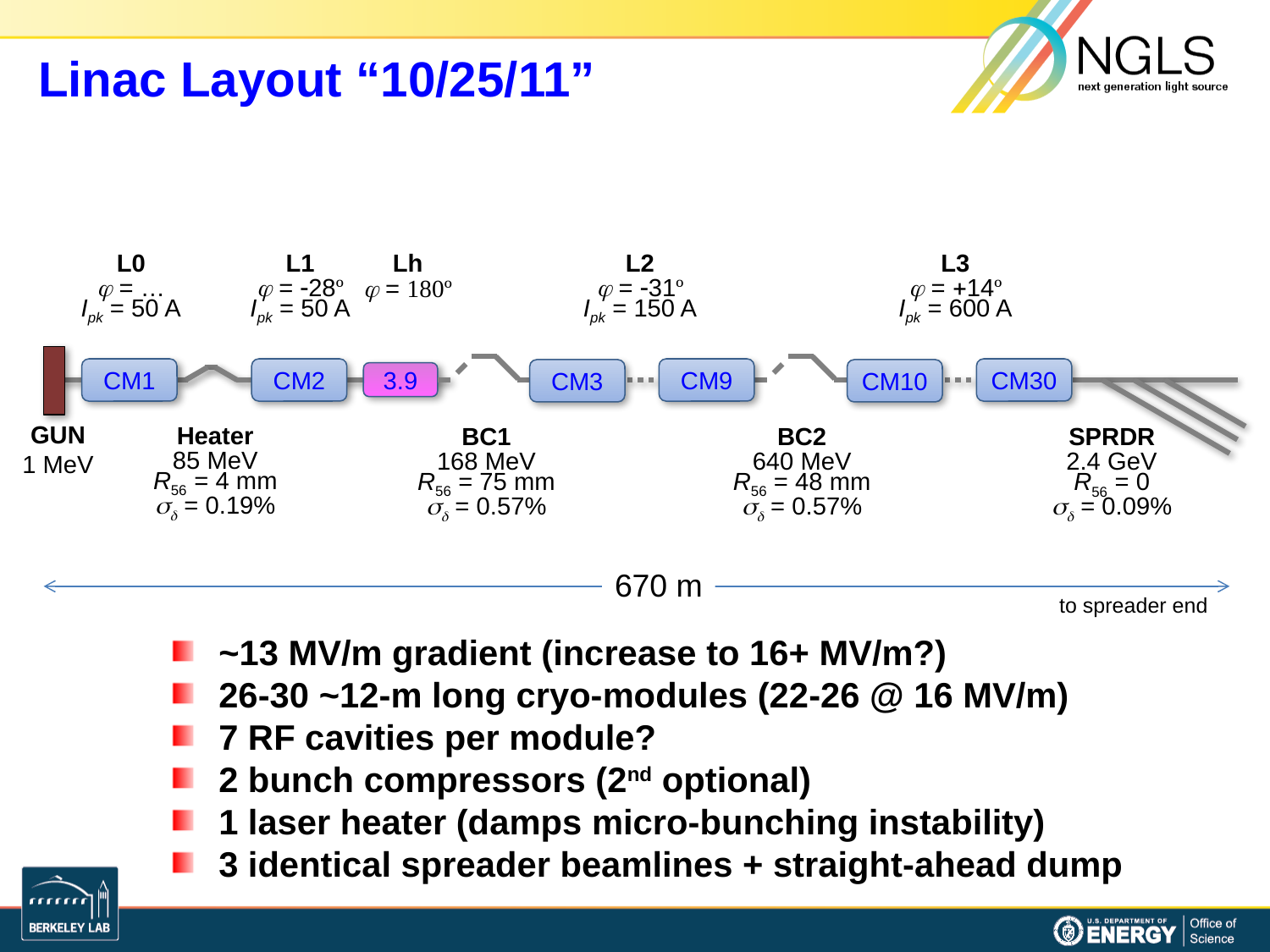

Linac Layout “10/25/11”
L0
ϕ = …
Ipk = 50 A
L1
ϕ = −28º
Ipk = 50 A
L2
ϕ = −31º
Ipk = 150 A
L3
ϕ = +14º
Ipk = 600 A
Lh
ϕ = 180º

CM1
CM2
CM9
CM30
CM3
CM10
3.9
GUN
1 MeV
Heater
85 MeV
R56 = 4 mm
σδ = 0.19%
BC1
168 MeV
R56 = 75 mm
σδ = 0.57%
BC2
640 MeV
R56 = 48 mm
σδ = 0.57%
SPRDR
2.4 GeV
R56 = 0
σδ = 0.09%
670 m
to spreader end
~13 MV/m gradient (increase to 16+ MV/m?)
26-30 ~12-m long cryo-modules (22-26 @ 16 MV/m)
7 RF cavities per module?
2 bunch compressors (2nd optional)
1 laser heater (damps micro-bunching instability)
3 identical spreader beamlines + straight-ahead dump